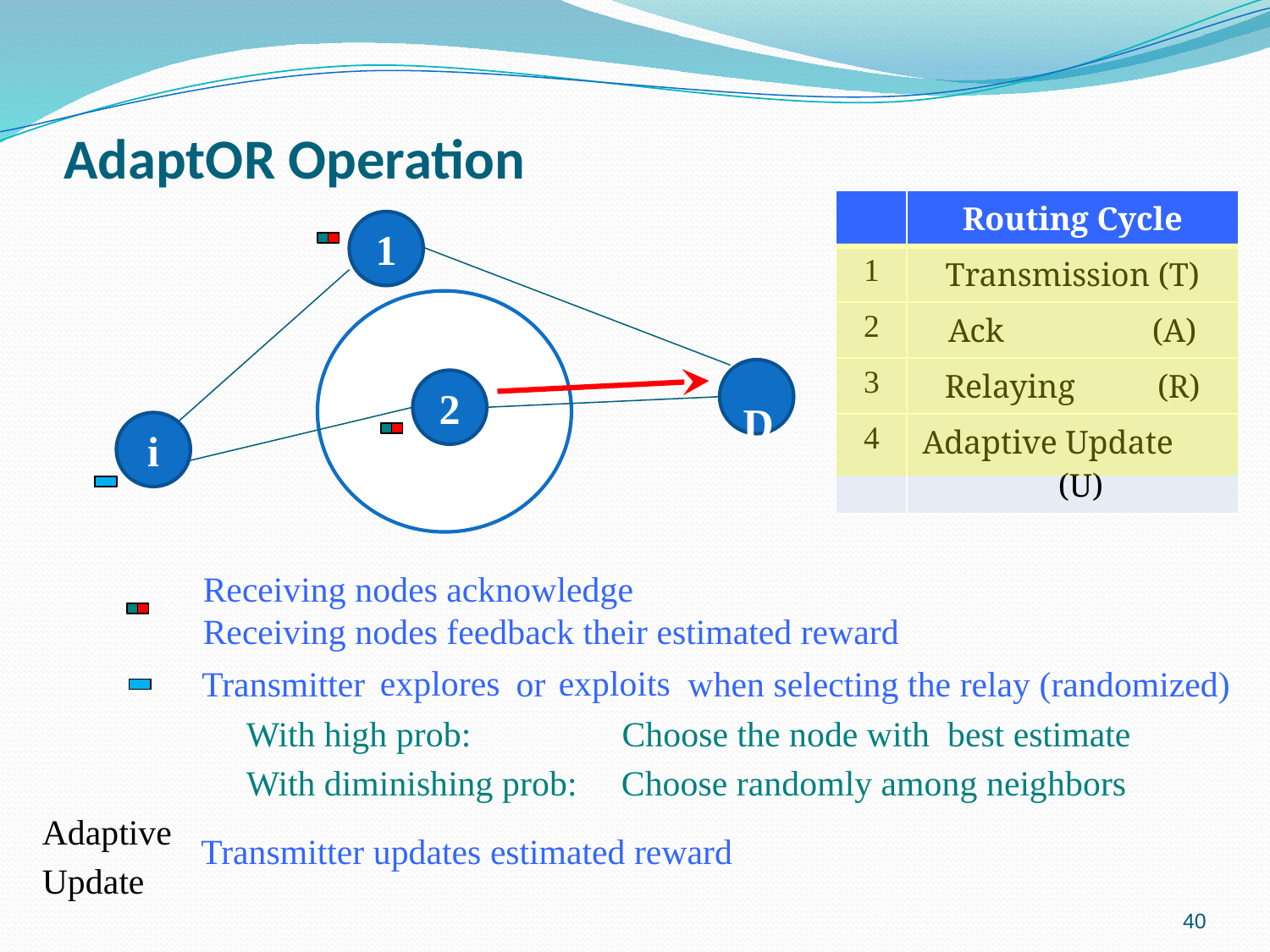

AdaptOR Operation
|  | Routing Cycle |
| --- | --- |
| 1 | Transmission (T) |
| 2 | Ack (A) |
| 3 | Relaying (R) |
| 4 | Adaptive Update (U) |
1

D
2

i

Receiving nodes acknowledge
Receiving nodes feedback their estimated reward

explores
exploits
Transmitter                 or                when selecting the relay (randomized)
     With high prob:                 Choose the node with  best estimate
     With diminishing prob:     Choose randomly among neighbors

Adaptive
Update
Transmitter updates estimated reward
40